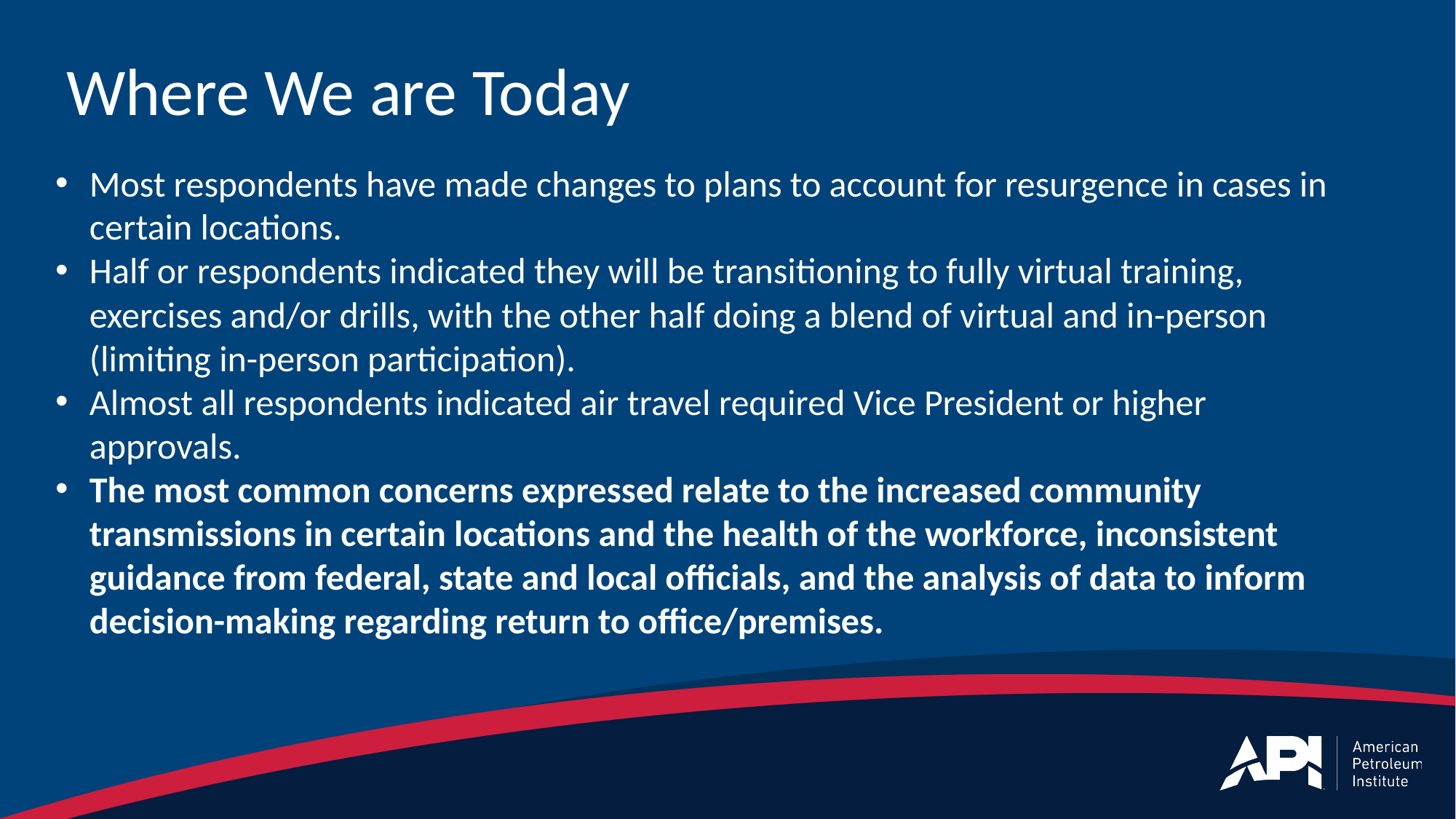

# Where We are Today
Most respondents have made changes to plans to account for resurgence in cases in certain locations.
Half or respondents indicated they will be transitioning to fully virtual training, exercises and/or drills, with the other half doing a blend of virtual and in-person (limiting in-person participation).
Almost all respondents indicated air travel required Vice President or higher approvals.
The most common concerns expressed relate to the increased community transmissions in certain locations and the health of the workforce, inconsistent guidance from federal, state and local officials, and the analysis of data to inform decision-making regarding return to office/premises.